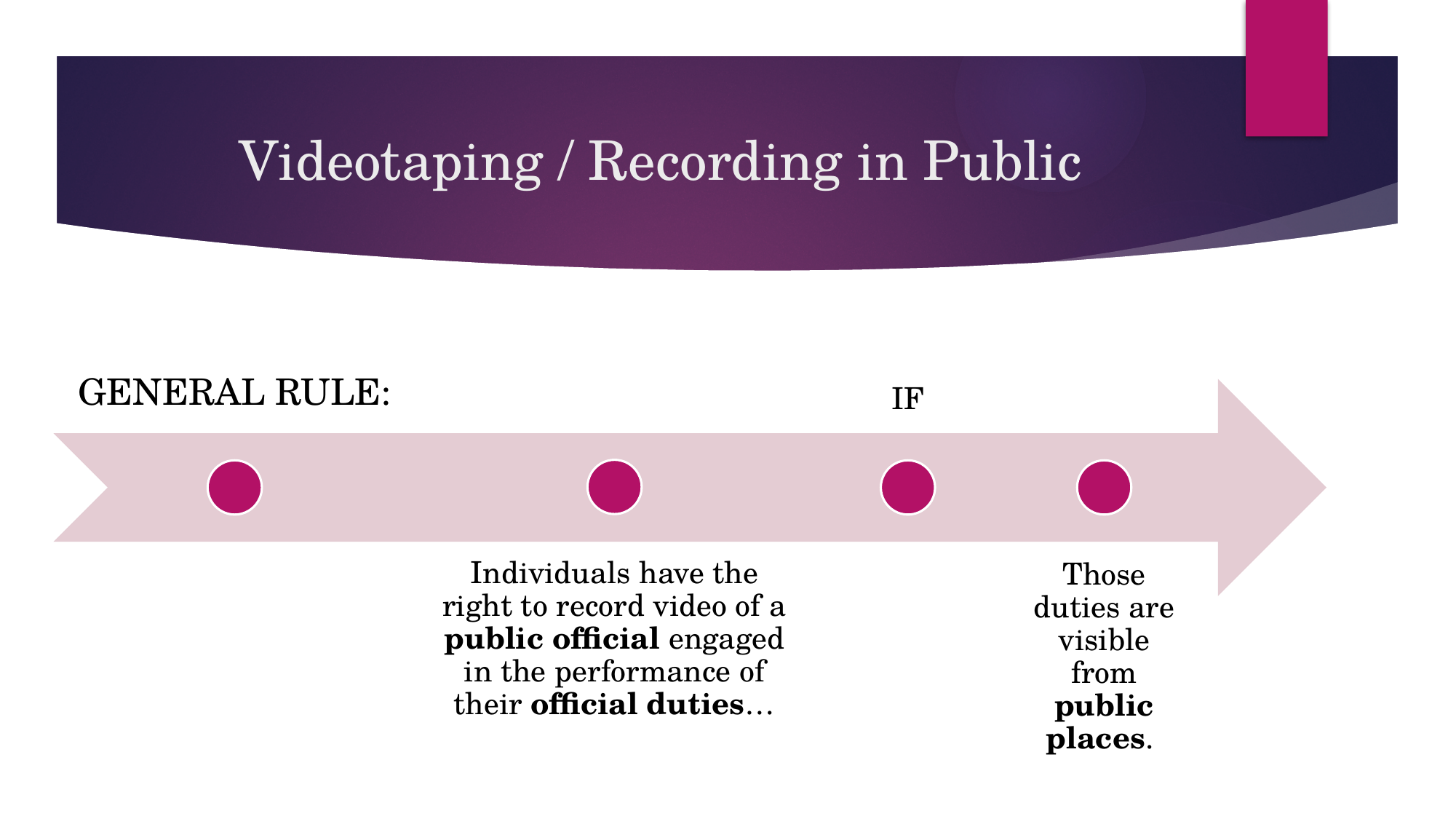

# Videotaping / Recording in Public
GENERAL RULE:
Individuals have the right to record video of a public official engaged in the performance of their official duties…
IF
Those duties are visible from public places.